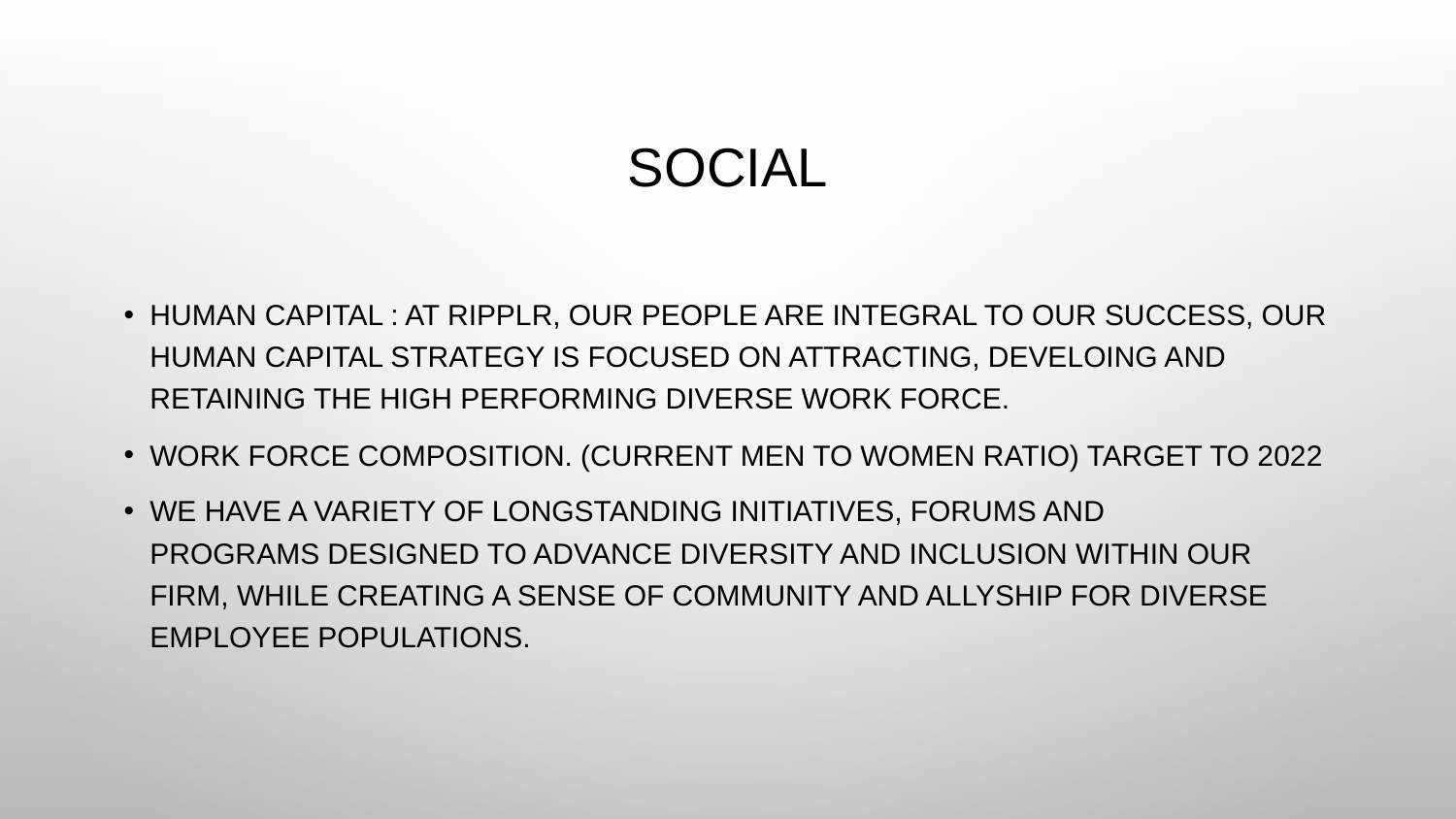

# Social
Human Capital : At Ripplr, our people are integral to our success, our human capital strategy is focused on attracting, develoing and retaining the high performing diverse work force.
Work force composition. (Current men to women ratio) target to 2022
We have a variety of longstanding initiatives, forums and programs designed to advance diversity and inclusion within our firm, while creating a sense of community and allyship for diverse employee populations.